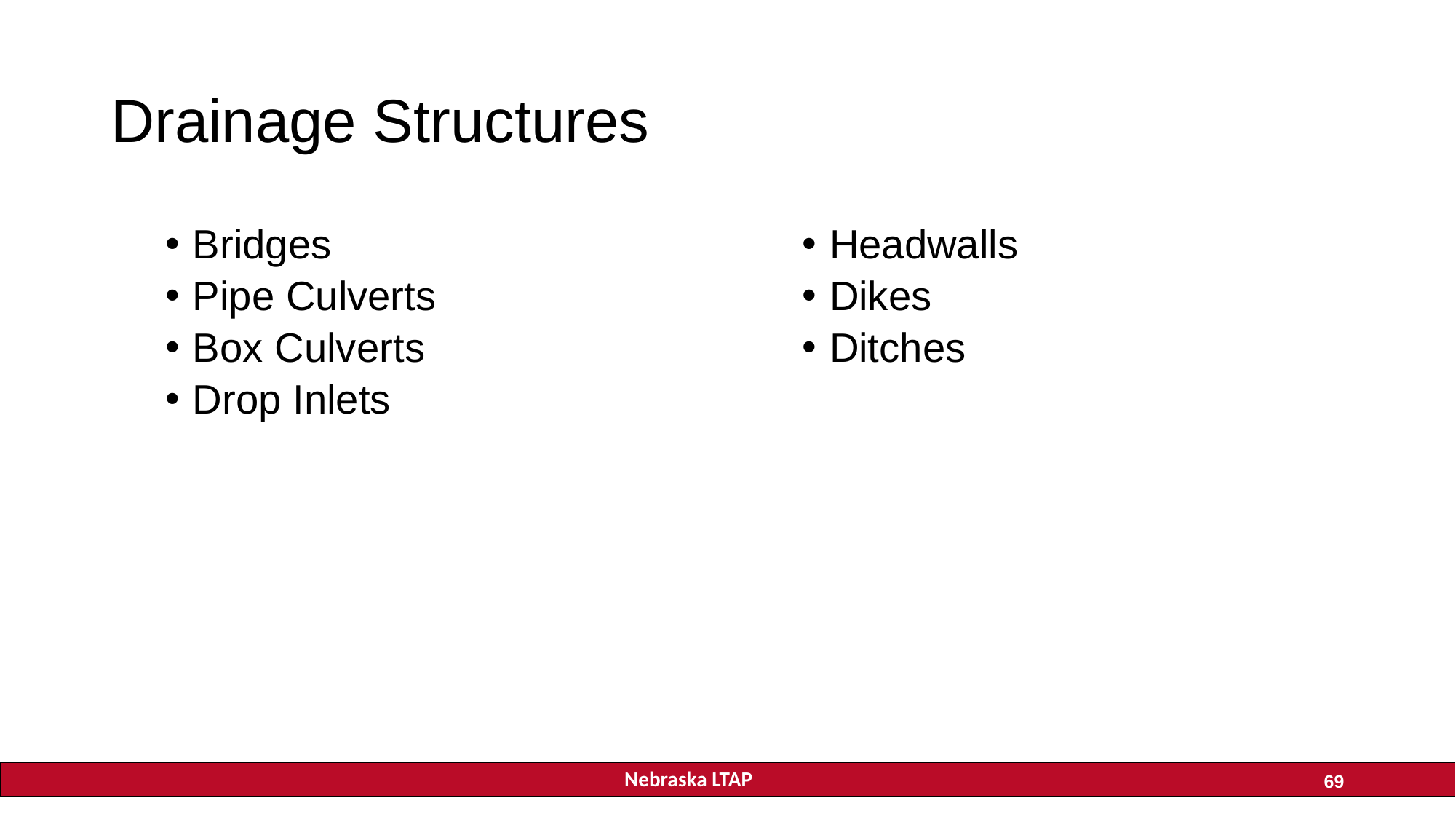

Study Guide Page 7
# Drainage Structures
Bridges
Pipe Culverts
Box Culverts
Drop Inlets

Headwalls
Dikes
Ditches

69